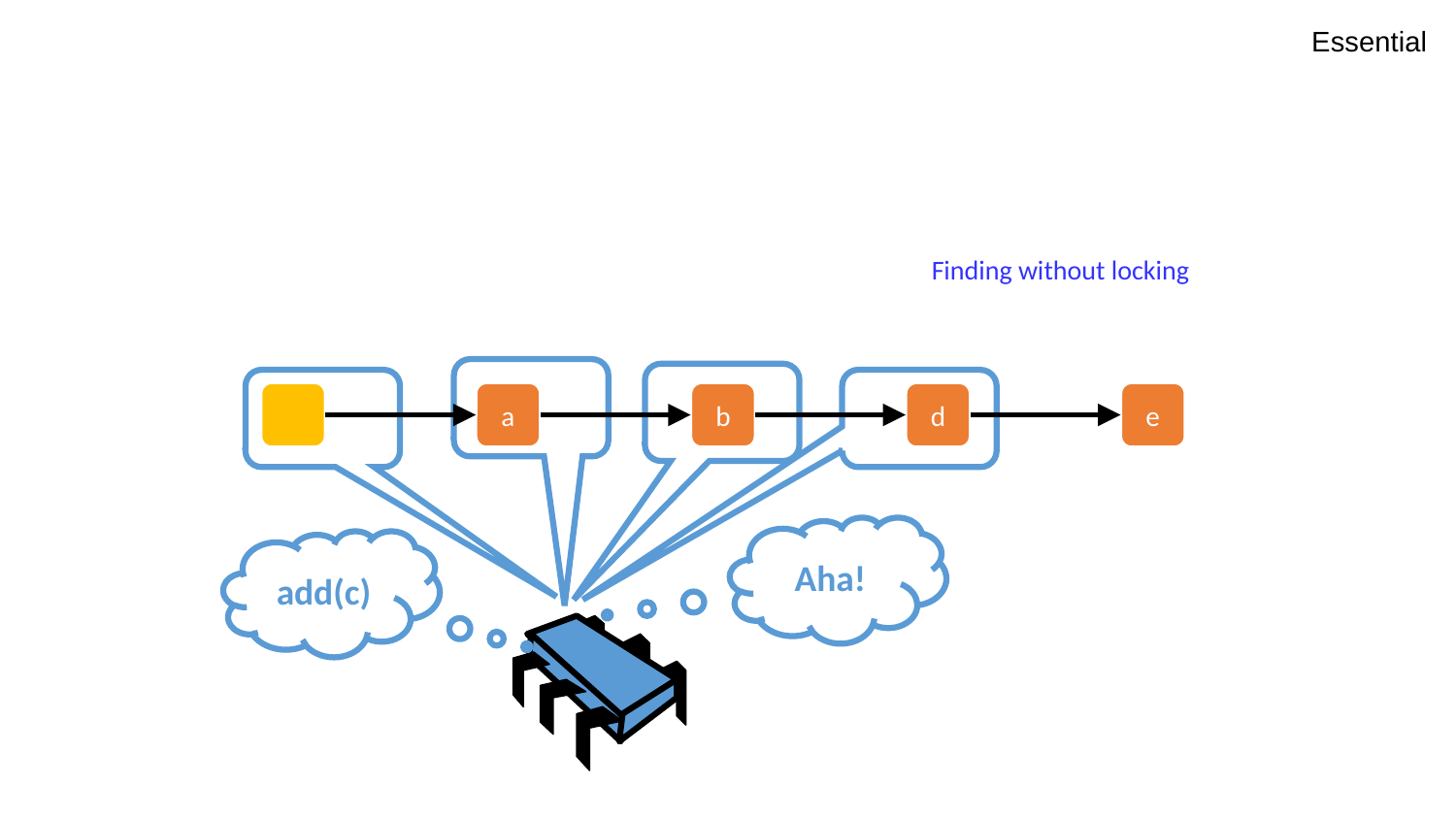

Essential
Finding without locking

a
b
d
e

Aha!
add(c)